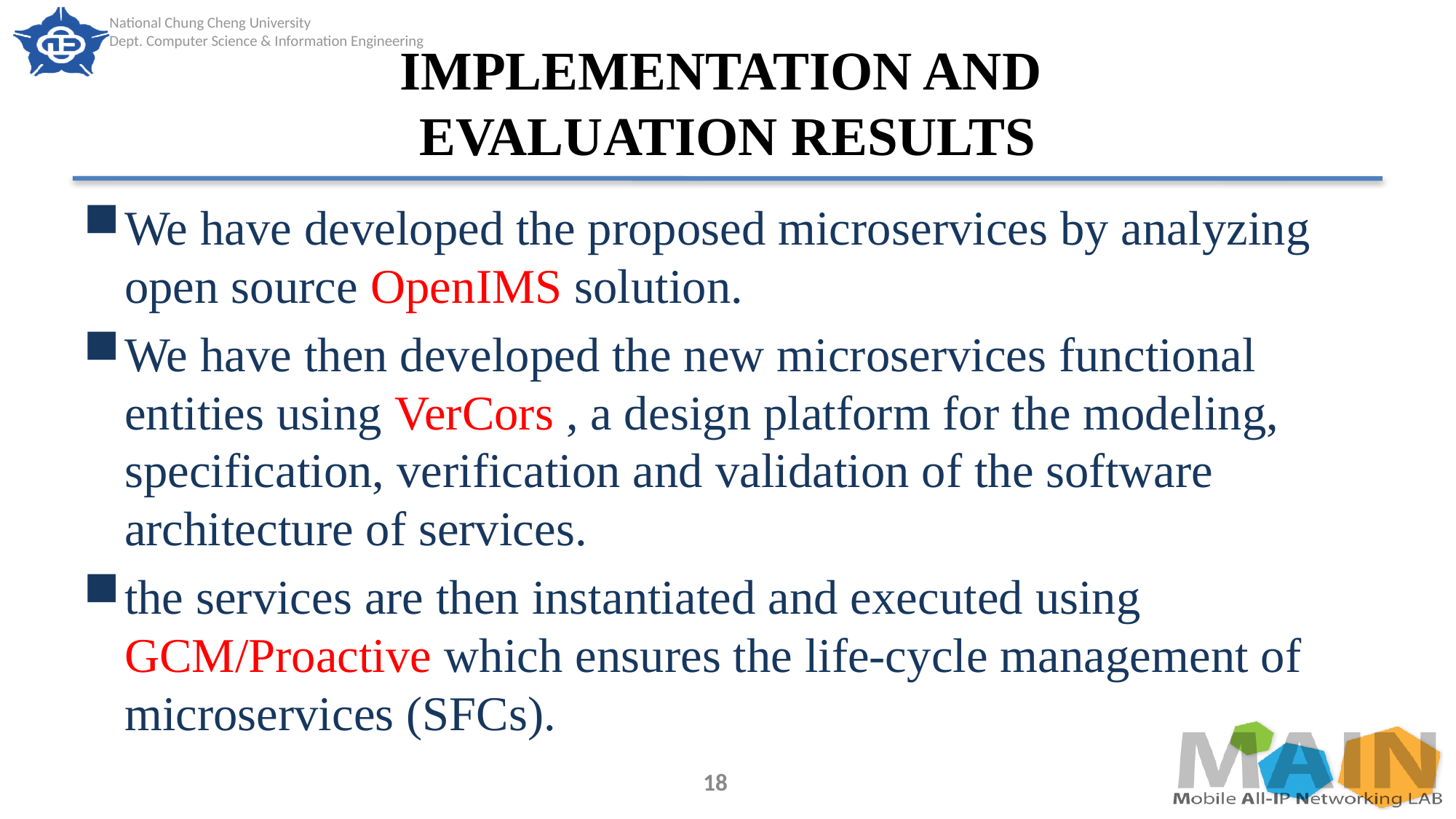

# IMPLEMENTATION AND EVALUATION RESULTS
We have developed the proposed microservices by analyzing open source OpenIMS solution.
We have then developed the new microservices functional entities using VerCors , a design platform for the modeling, specification, verification and validation of the software architecture of services.
the services are then instantiated and executed using GCM/Proactive which ensures the life-cycle management of microservices (SFCs).
18